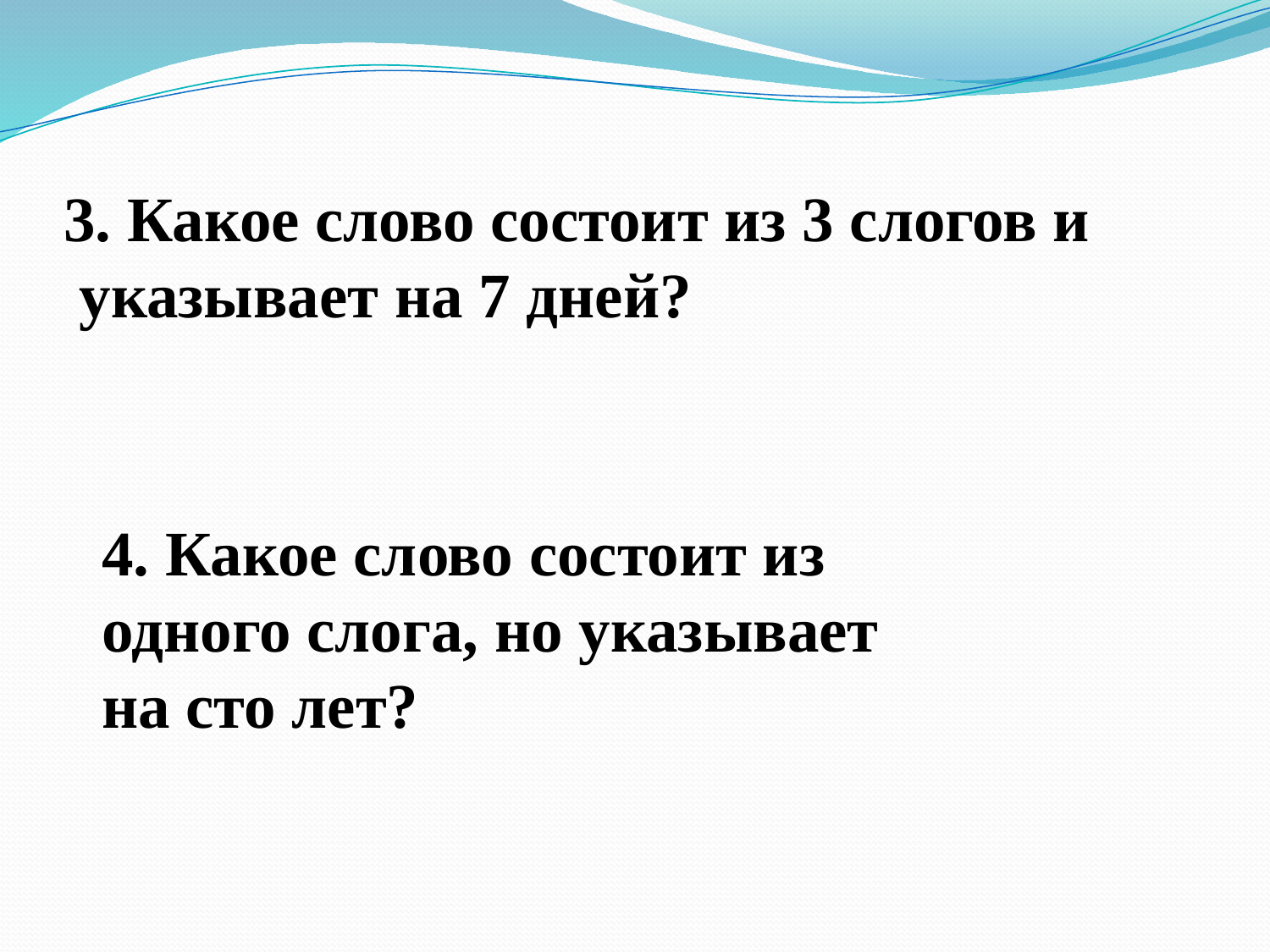

# 3. Какое слово состоит из 3 слогов и указывает на 7 дней?

4. Какое слово состоит из одного слога, но указывает на сто лет?